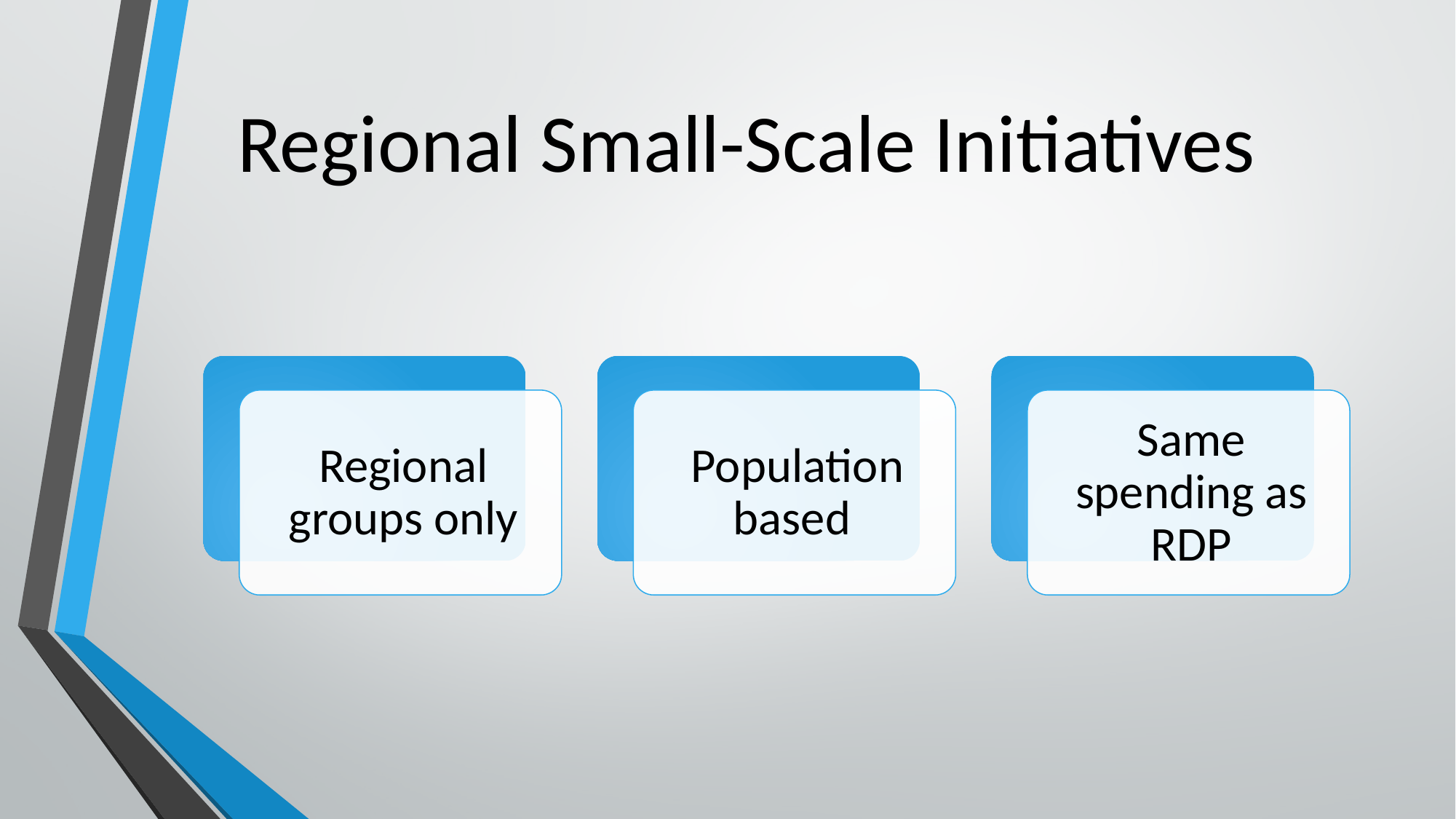

Regional Small-Scale Initiatives
Regional groups only
Population based
Same spending as RDP